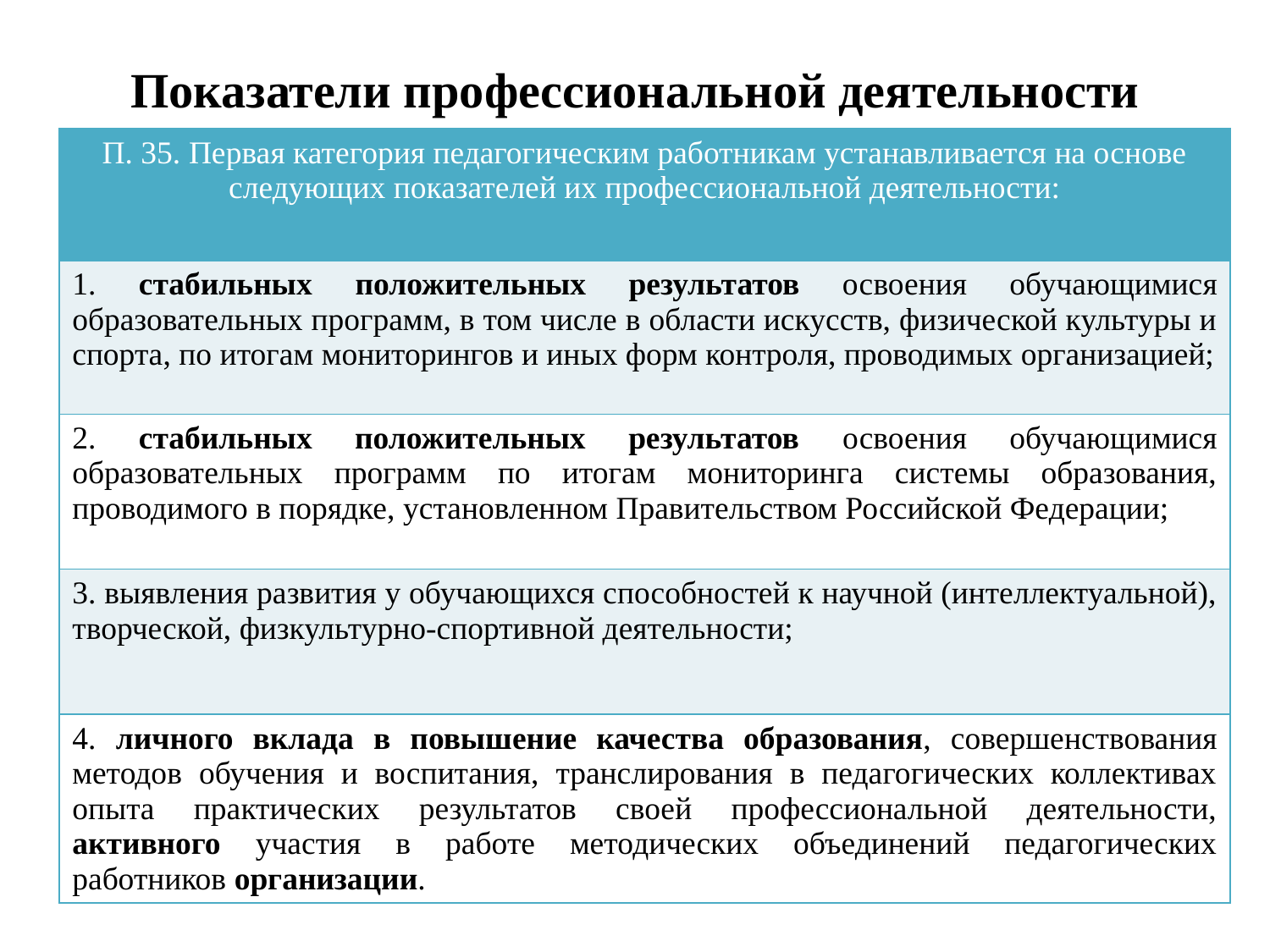

# Показатели профессиональной деятельности
| П. 35. Первая категория педагогическим работникам устанавливается на основе следующих показателей их профессиональной деятельности: |
| --- |
| 1. стабильных положительных результатов освоения обучающимися образовательных программ, в том числе в области искусств, физической культуры и спорта, по итогам мониторингов и иных форм контроля, проводимых организацией; |
| 2. стабильных положительных результатов освоения обучающимися образовательных программ по итогам мониторинга системы образования, проводимого в порядке, установленном Правительством Российской Федерации; |
| 3. выявления развития у обучающихся способностей к научной (интеллектуальной), творческой, физкультурно-спортивной деятельности; |
| 4. личного вклада в повышение качества образования, совершенствования методов обучения и воспитания, транслирования в педагогических коллективах опыта практических результатов своей профессиональной деятельности, активного участия в работе методических объединений педагогических работников организации. |